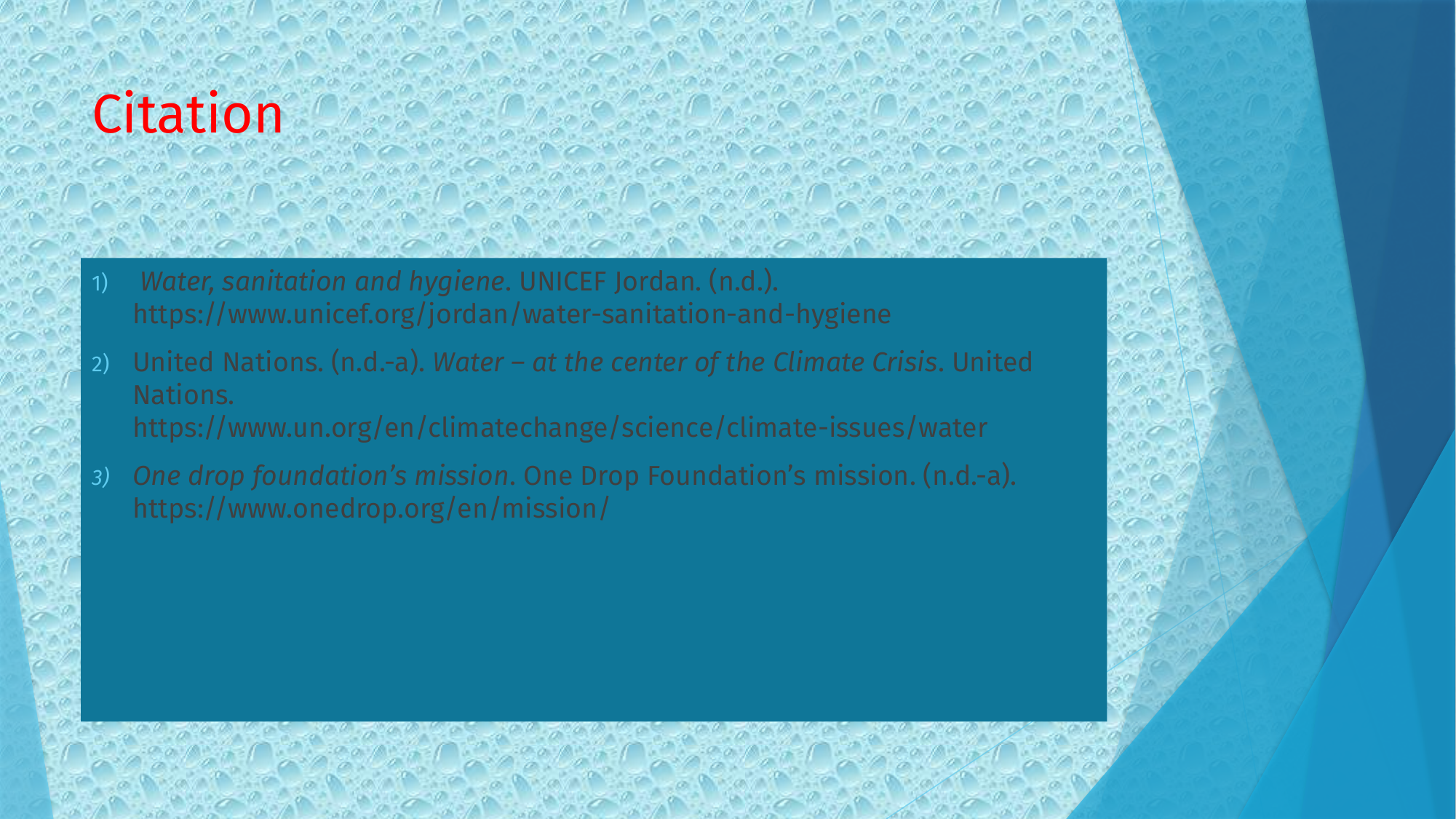

# Citation
 Water, sanitation and hygiene. UNICEF Jordan. (n.d.). https://www.unicef.org/jordan/water-sanitation-and-hygiene
United Nations. (n.d.-a). Water – at the center of the Climate Crisis. United Nations. https://www.un.org/en/climatechange/science/climate-issues/water
One drop foundation’s mission. One Drop Foundation’s mission. (n.d.-a). https://www.onedrop.org/en/mission/